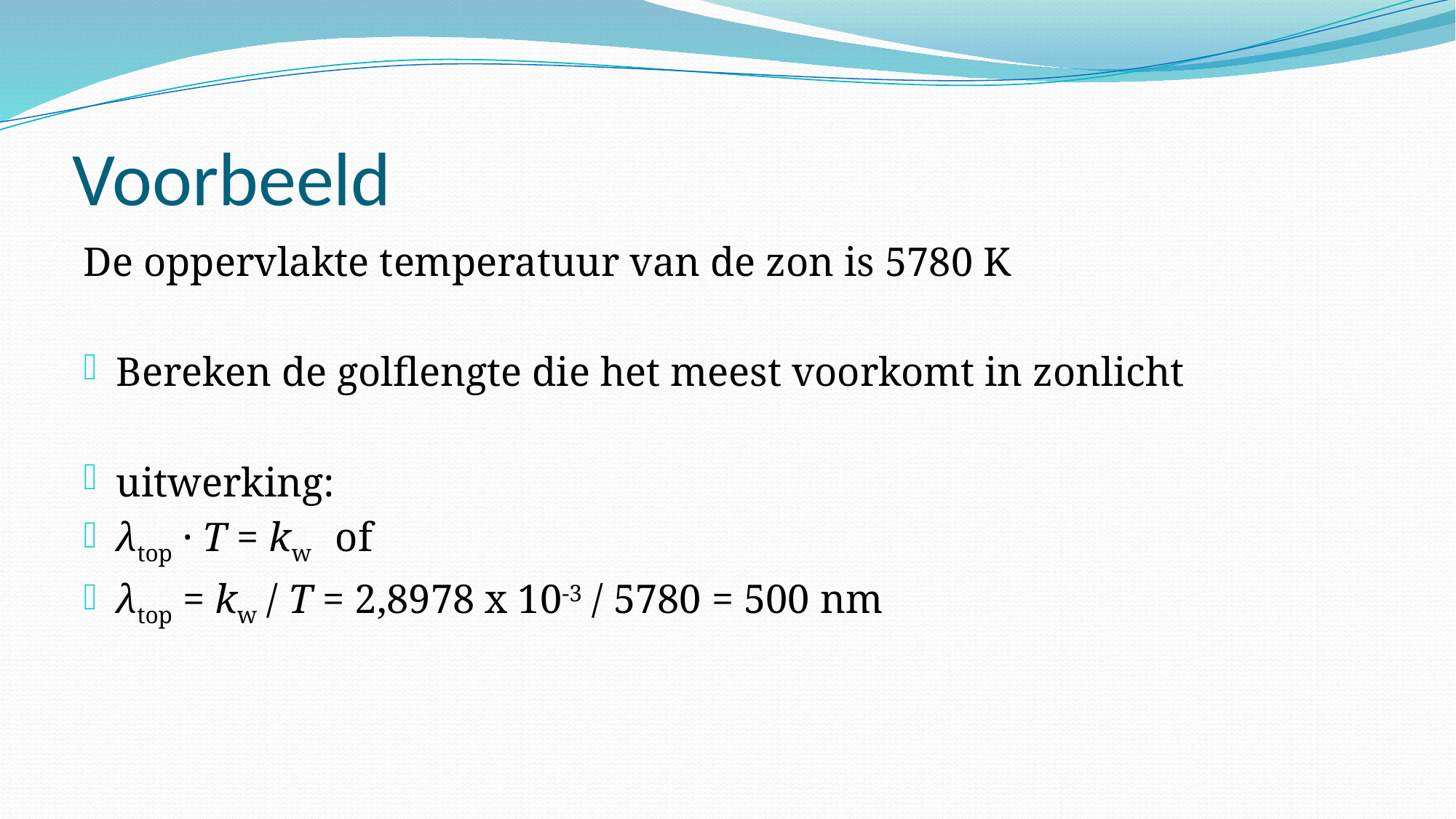

# Voorbeeld
De oppervlakte temperatuur van de zon is 5780 K

Bereken de golflengte die het meest voorkomt in zonlicht

uitwerking:
λtop · T = kw    of
λtop = kw / T = 2,8978 x 10-3 / 5780 = 500 nm